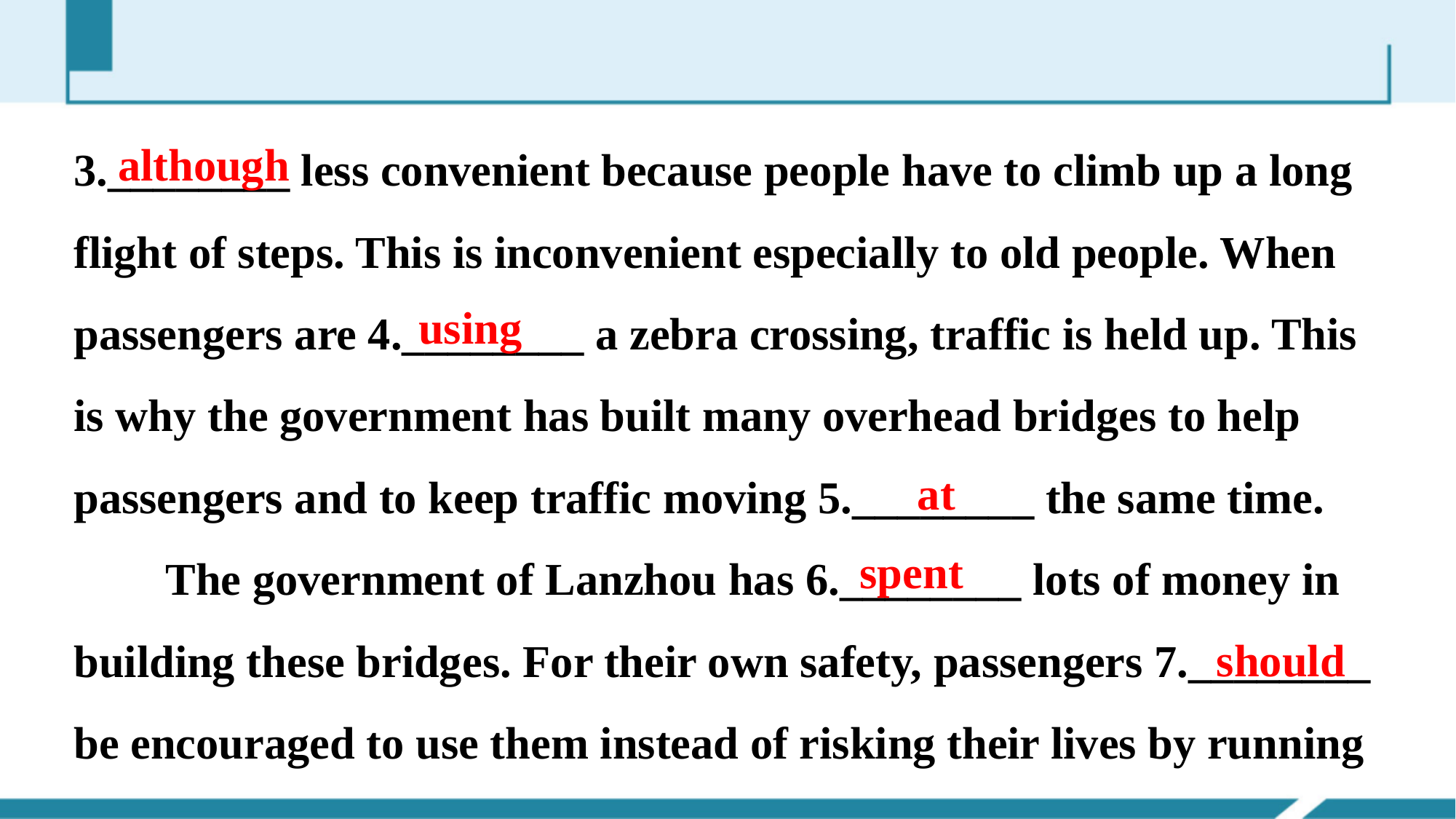

3.________ less convenient because people have to climb up a long flight of steps. This is inconvenient especially to old people. When passengers are 4.________ a zebra crossing, traffic is held up. This is why the government has built many overhead bridges to help passengers and to keep traffic moving 5.________ the same time.
        The government of Lanzhou has 6.________ lots of money in building these bridges. For their own safety, passengers 7.________ be encouraged to use them instead of risking their lives by running
although
using
at
spent
should